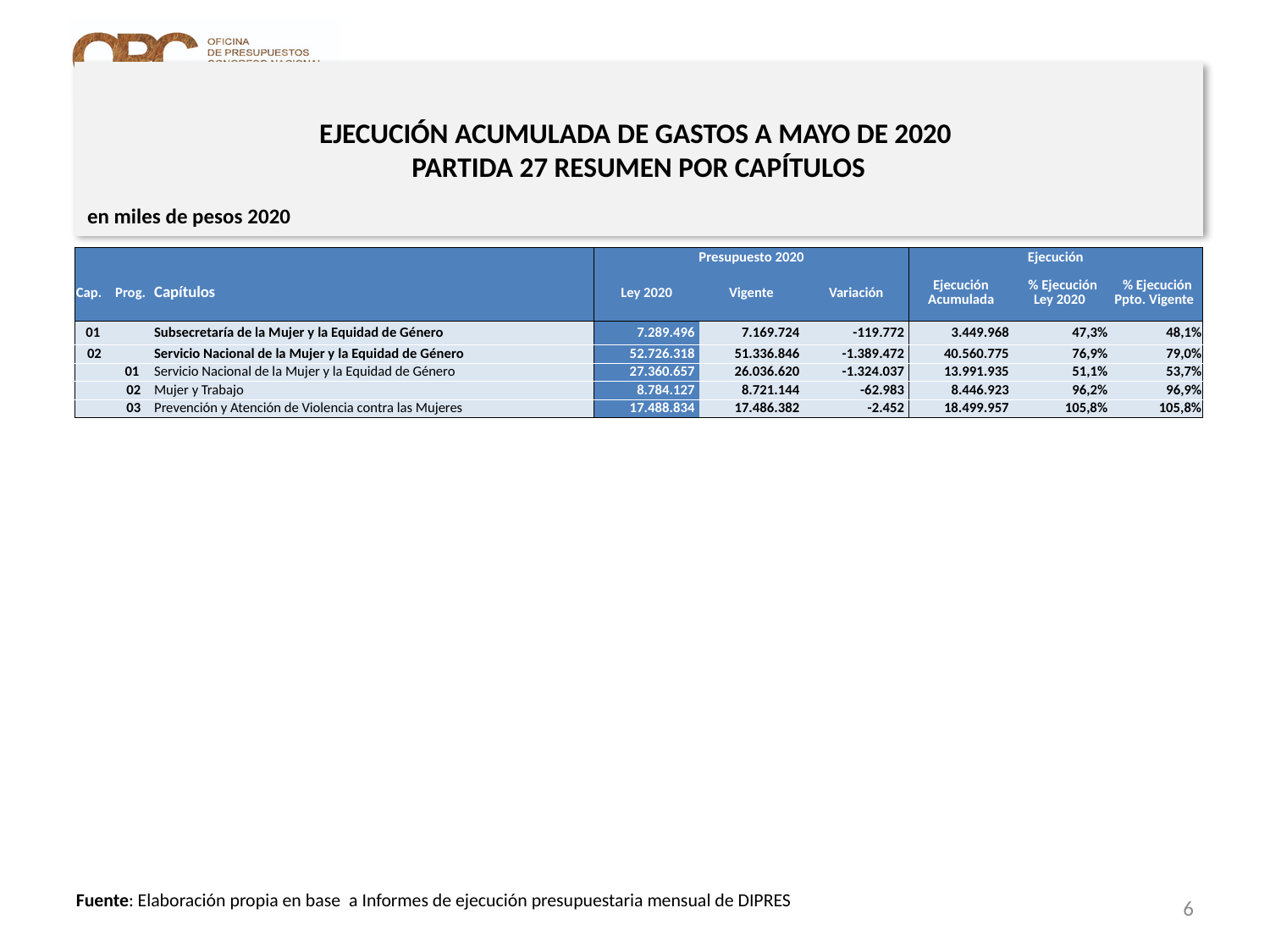

# EJECUCIÓN ACUMULADA DE GASTOS A MAYO DE 2020 PARTIDA 27 RESUMEN POR CAPÍTULOS
en miles de pesos 2020
|  |  |  | Presupuesto 2020 |  |  | Ejecución |  |  |
| --- | --- | --- | --- | --- | --- | --- | --- | --- |
| Cap. | Prog. | Capítulos | Ley 2020 | Vigente | Variación | Ejecución Acumulada | % Ejecución Ley 2020 | % Ejecución Ppto. Vigente |
| 01 |  | Subsecretaría de la Mujer y la Equidad de Género | 7.289.496 | 7.169.724 | -119.772 | 3.449.968 | 47,3% | 48,1% |
| 02 |  | Servicio Nacional de la Mujer y la Equidad de Género | 52.726.318 | 51.336.846 | -1.389.472 | 40.560.775 | 76,9% | 79,0% |
|  | 01 | Servicio Nacional de la Mujer y la Equidad de Género | 27.360.657 | 26.036.620 | -1.324.037 | 13.991.935 | 51,1% | 53,7% |
|  | 02 | Mujer y Trabajo | 8.784.127 | 8.721.144 | -62.983 | 8.446.923 | 96,2% | 96,9% |
|  | 03 | Prevención y Atención de Violencia contra las Mujeres | 17.488.834 | 17.486.382 | -2.452 | 18.499.957 | 105,8% | 105,8% |
6